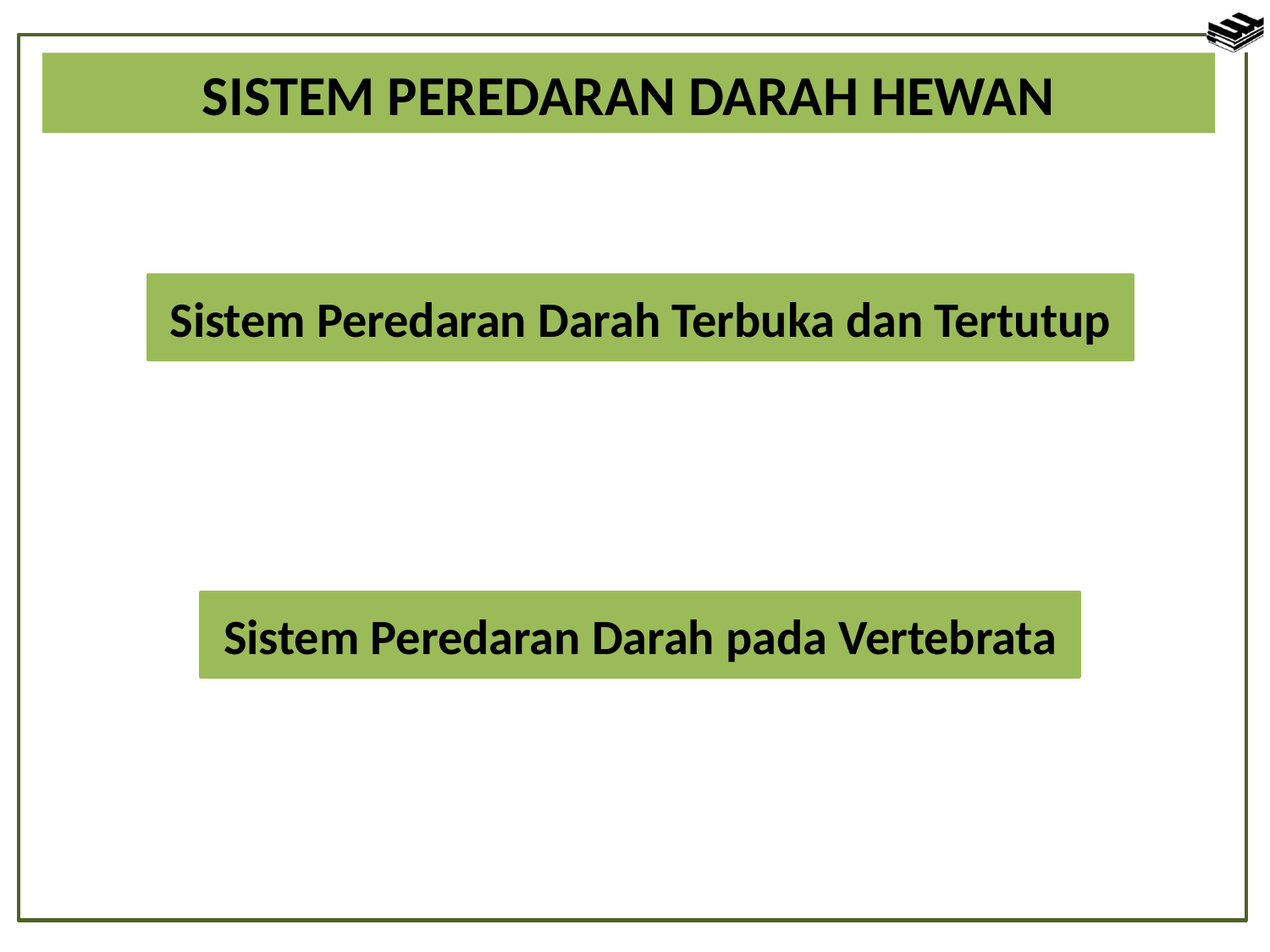

SISTEM PEREDARAN DARAH HEWAN
Sistem Peredaran Darah Terbuka dan Tertutup
Sistem Peredaran Darah pada Vertebrata